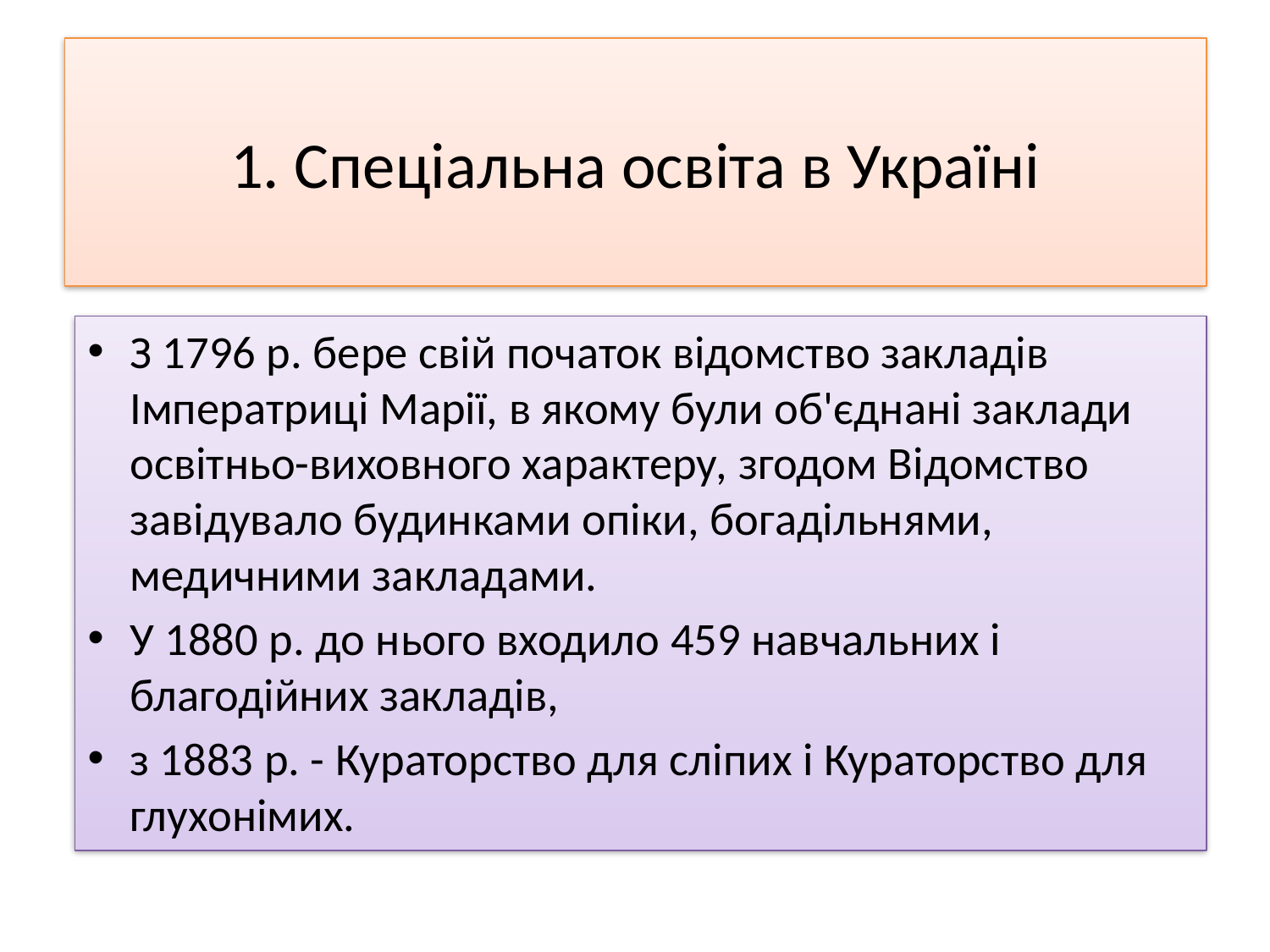

# 1. Спеціальна освіта в Україні
З 1796 р. бере свій початок відомство закладів Імператриці Марії, в якому були об'єднані заклади освітньо-виховного характеру, згодом Відомство завідувало будинками опіки, богадільнями, медичними закладами.
У 1880 р. до нього входило 459 навчальних і благодійних закладів,
з 1883 р. - Кураторство для сліпих і Кураторство для глухонімих.